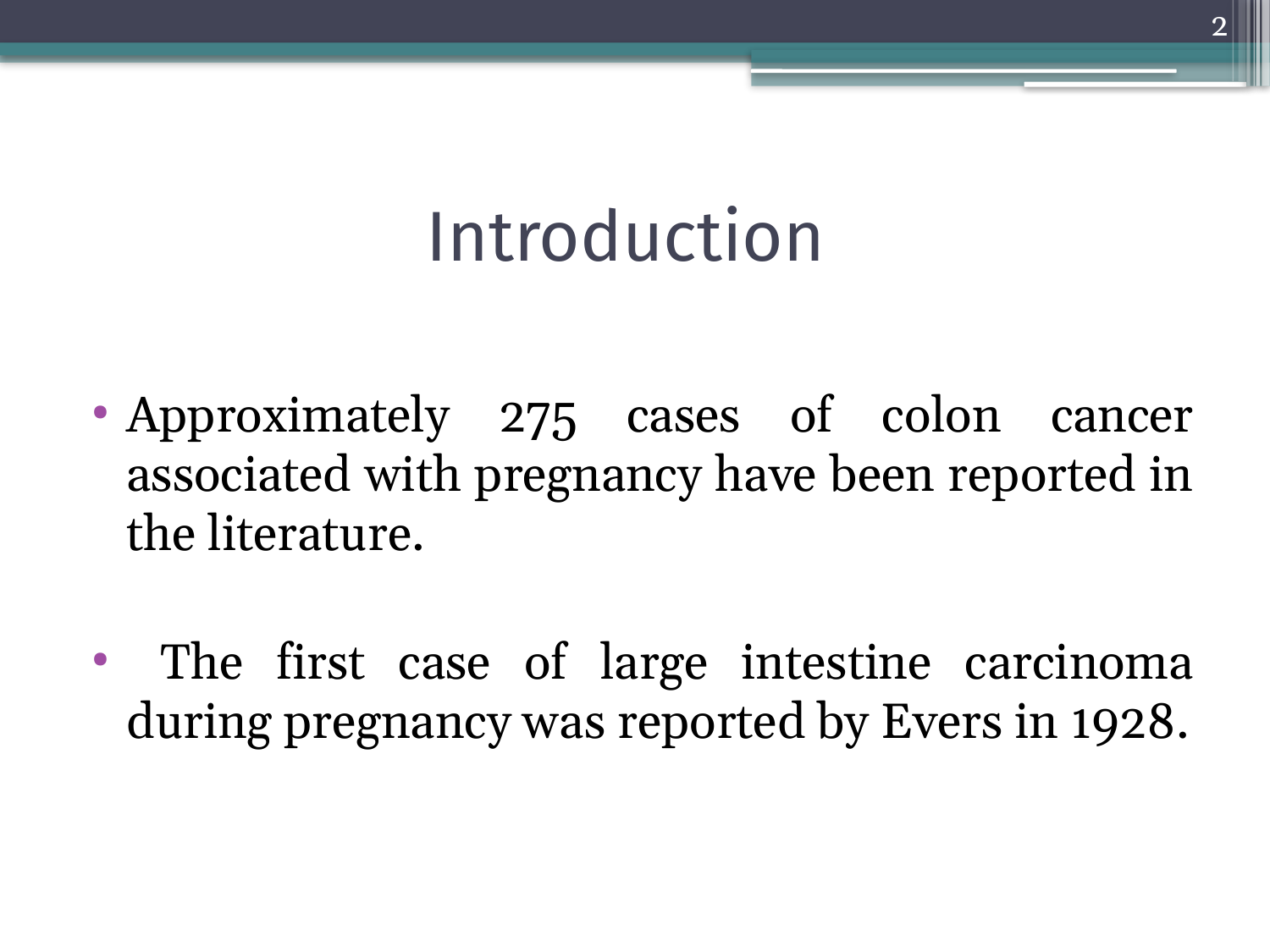

2
# Introduction

Approximately 275 cases of colon cancer associated with pregnancy have been reported in the literature.

 The first case of large intestine carcinoma during pregnancy was reported by Evers in 1928.